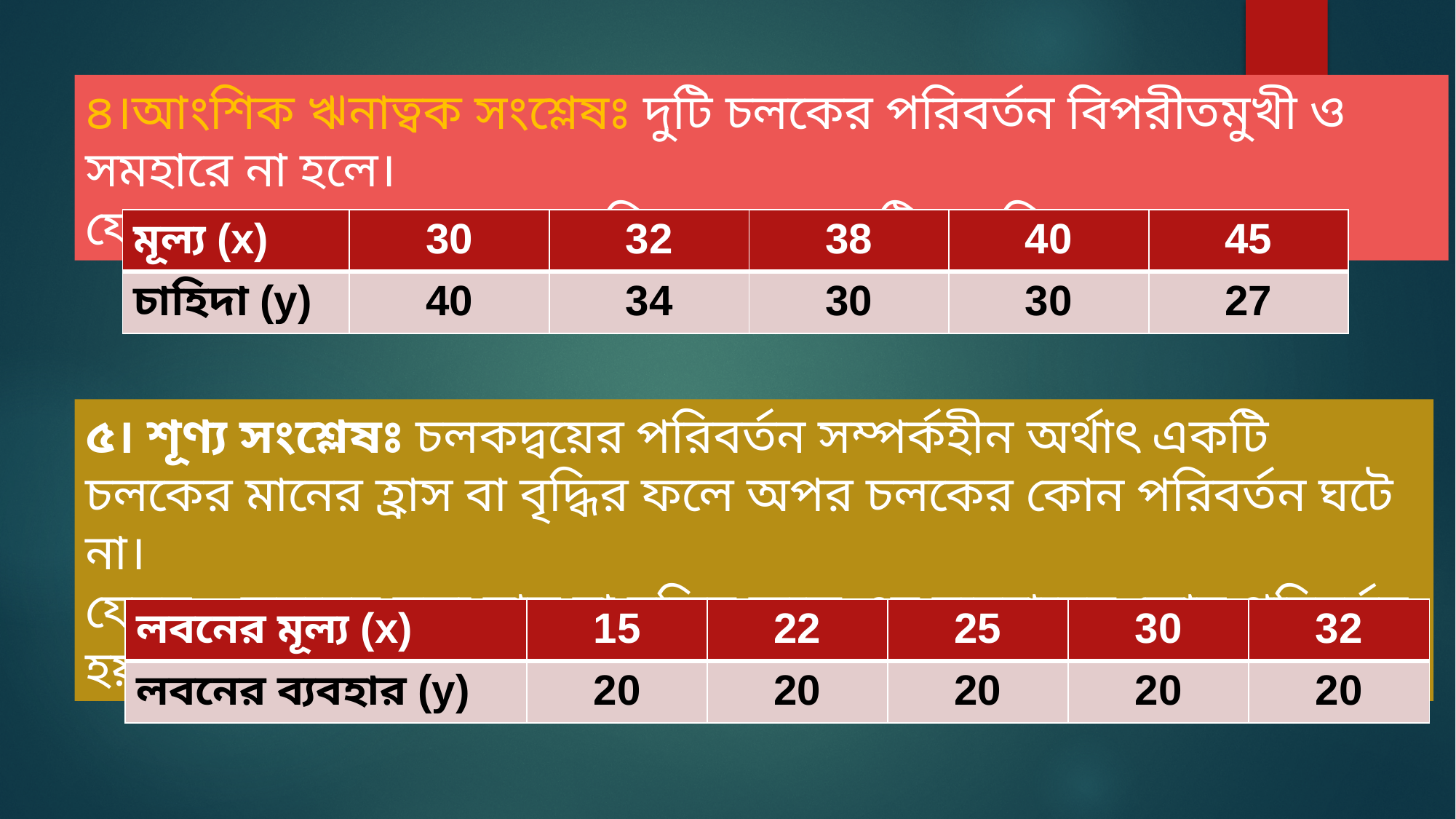

৪।আংশিক ঋনাত্বক সংশ্লেষঃ দুটি চলকের পরিবর্তন বিপরীতমুখী ও সমহারে না হলে।
যেমন – কোন দ্রব্যের মূল্য বৃদ্ধির ফলে দ্রব্যটির চাহিদা হ্রাস পায়।
| মূল্য (x) | 30 | 32 | 38 | 40 | 45 |
| --- | --- | --- | --- | --- | --- |
| চাহিদা (y) | 40 | 34 | 30 | 30 | 27 |
৫। শূণ্য সংশ্লেষঃ চলকদ্বয়ের পরিবর্তন সম্পর্কহীন অর্থাৎ একটি চলকের মানের হ্রাস বা বৃদ্ধির ফলে অপর চলকের কোন পরিবর্তন ঘটে না।
যেমন – লবনের মূল্য হ্রাস বা বৃদ্ধির ফলে এর ব্যবহারের কোন পরিবর্তন হয় না।
| লবনের মূল্য (x) | 15 | 22 | 25 | 30 | 32 |
| --- | --- | --- | --- | --- | --- |
| লবনের ব্যবহার (y) | 20 | 20 | 20 | 20 | 20 |